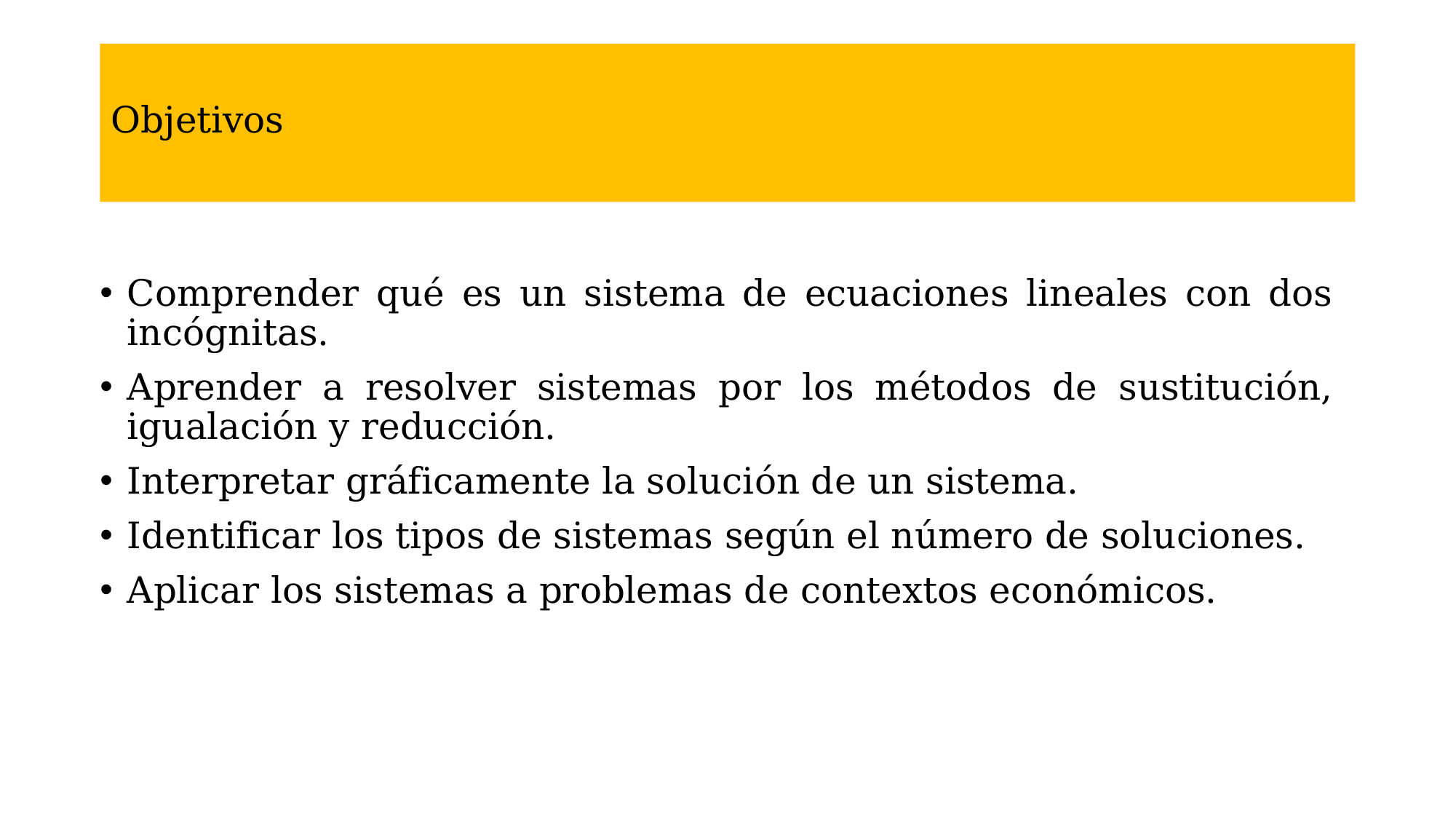

# Objetivos
Comprender qué es un sistema de ecuaciones lineales con dos incógnitas.
Aprender a resolver sistemas por los métodos de sustitución, igualación y reducción.
Interpretar gráficamente la solución de un sistema.
Identificar los tipos de sistemas según el número de soluciones.
Aplicar los sistemas a problemas de contextos económicos.